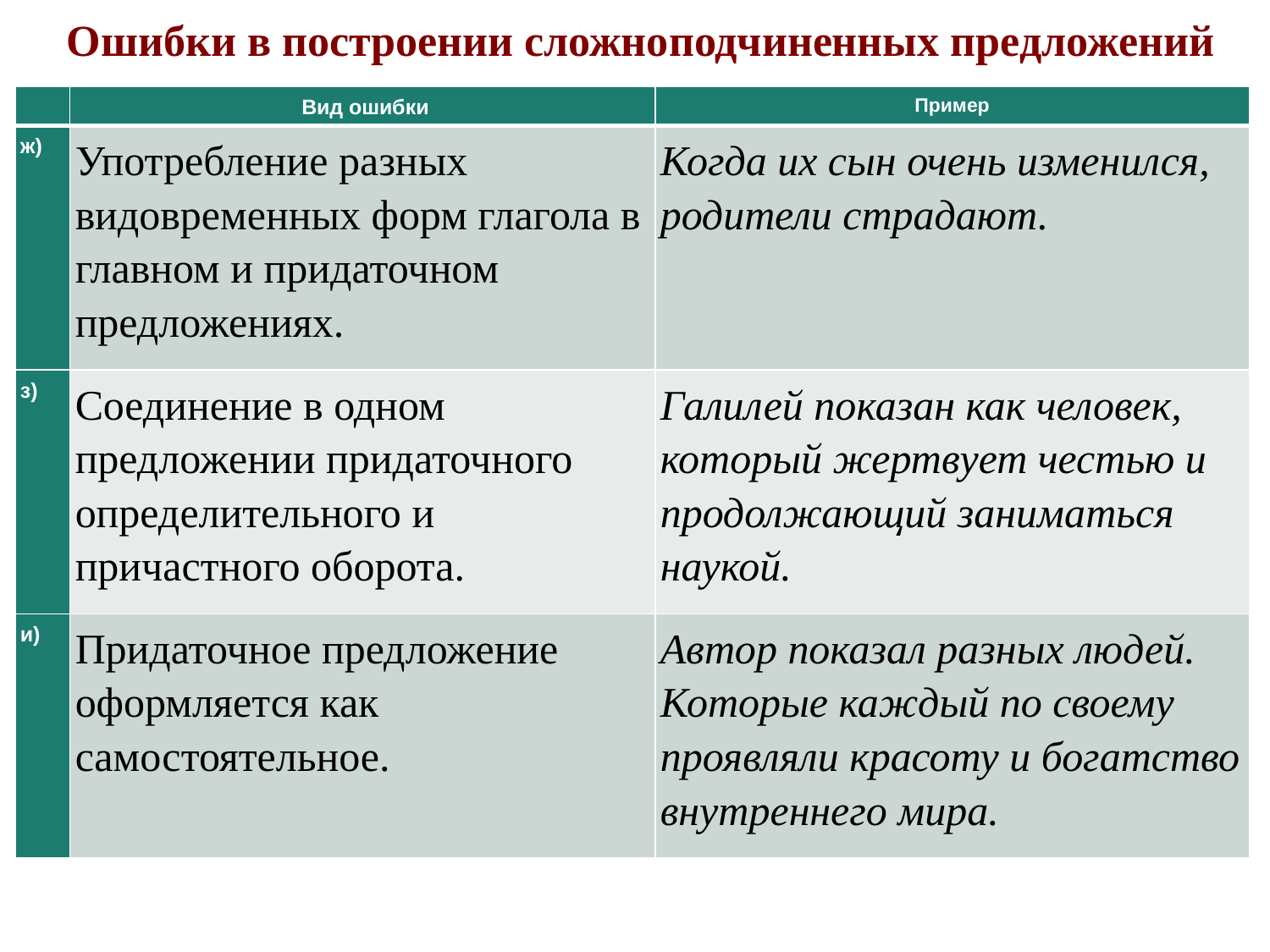

Ошибки в построении сложноподчиненных предложений
|  | Вид ошибки | Пример |
| --- | --- | --- |
| ж) | Употребление разных видовременных форм глагола в главном и придаточном предложениях. | Когда их сын очень изменился, родители страдают. |
| з) | Соединение в одном предложении придаточного определительного и причастного оборота. | Галилей показан как человек, который жертвует честью и продолжающий заниматься наукой. |
| и) | Придаточное предложение оформляется как самостоятельное. | Автор показал разных людей. Которые каждый по своему проявляли красоту и богатство внутреннего мира. |